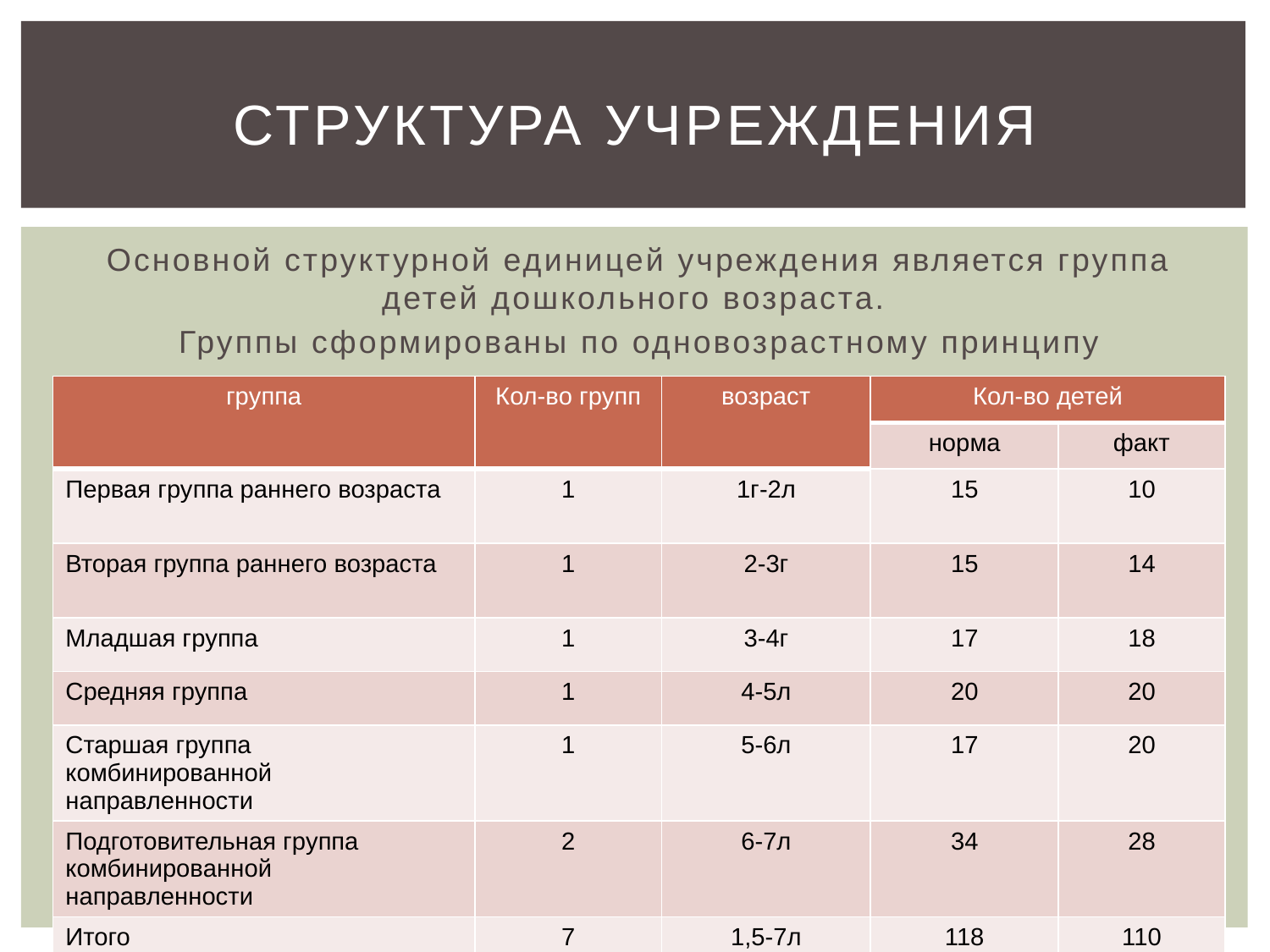

# Структура учреждения
Основной структурной единицей учреждения является группа детей дошкольного возраста.
Группы сформированы по одновозрастному принципу
| группа | Кол-во групп | возраст | Кол-во детей |  |
| --- | --- | --- | --- | --- |
|  |  |  | норма | факт |
| Первая группа раннего возраста | 1 | 1г-2л | 15 | 10 |
| Вторая группа раннего возраста | 1 | 2-3г | 15 | 14 |
| Младшая группа | 1 | 3-4г | 17 | 18 |
| Средняя группа | 1 | 4-5л | 20 | 20 |
| Старшая группа комбинированной направленности | 1 | 5-6л | 17 | 20 |
| Подготовительная группа комбинированной направленности | 2 | 6-7л | 34 | 28 |
| Итого | 7 | 1,5-7л | 118 | 110 |